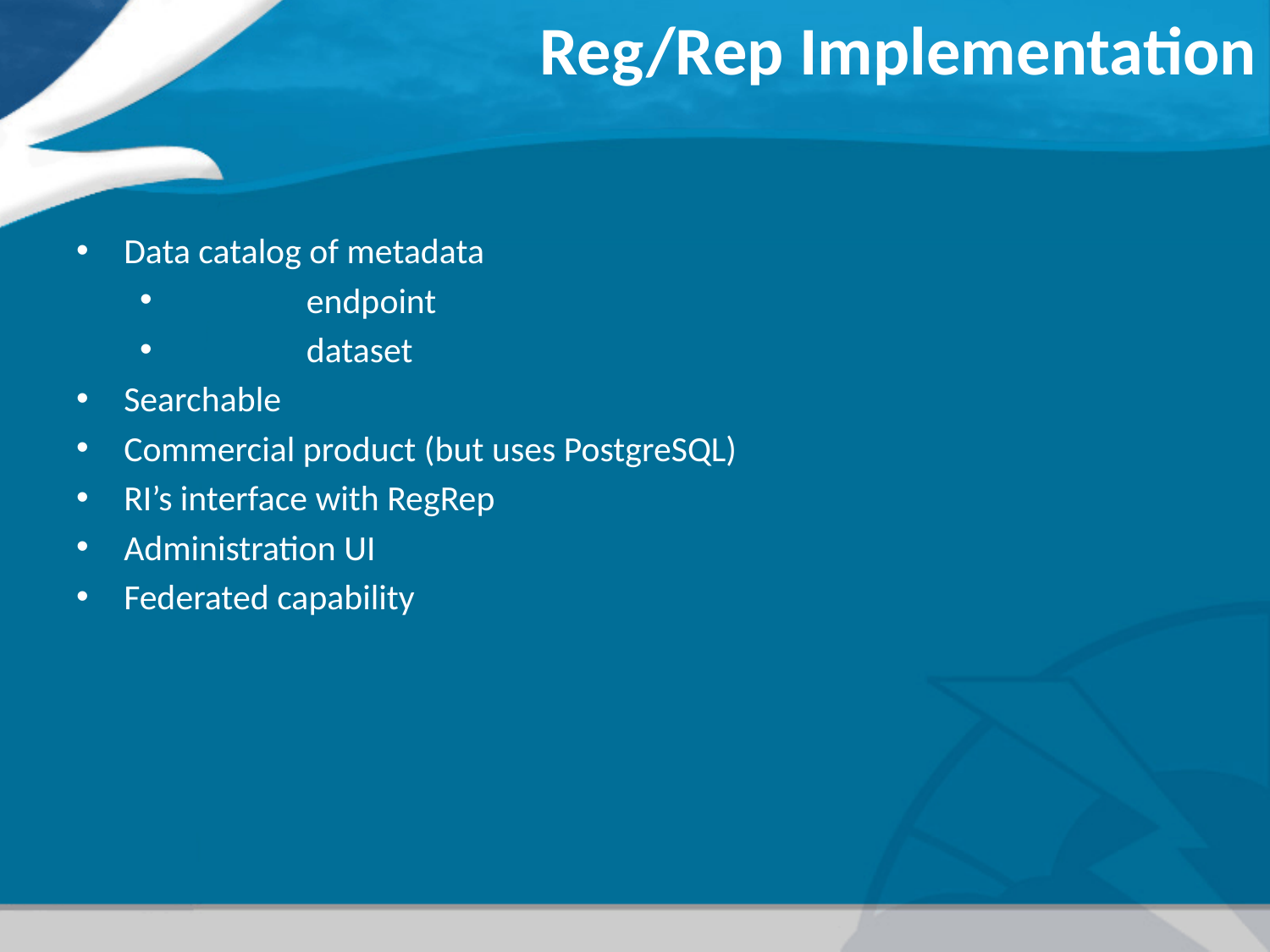

# Reg/Rep Implementation
Data catalog of metadata
	endpoint
	dataset
Searchable
Commercial product (but uses PostgreSQL)
RI’s interface with RegRep
Administration UI
Federated capability